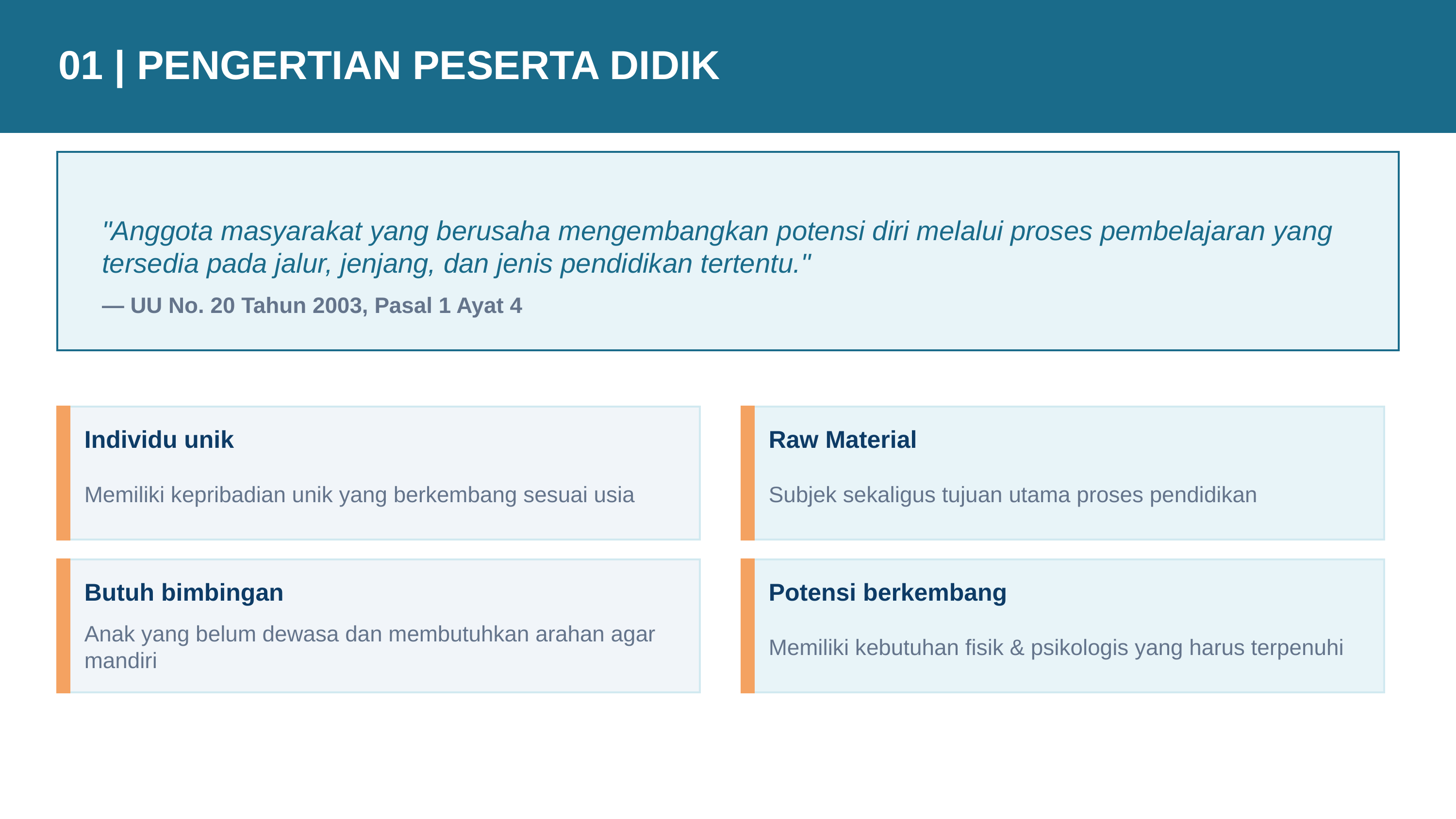

01 | PENGERTIAN PESERTA DIDIK

"Anggota masyarakat yang berusaha mengembangkan potensi diri melalui proses pembelajaran yang tersedia pada jalur, jenjang, dan jenis pendidikan tertentu."

— UU No. 20 Tahun 2003, Pasal 1 Ayat 4

Individu unik

Raw Material

Memiliki kepribadian unik yang berkembang sesuai usia

Subjek sekaligus tujuan utama proses pendidikan

Butuh bimbingan

Potensi berkembang

Anak yang belum dewasa dan membutuhkan arahan agar mandiri

Memiliki kebutuhan fisik & psikologis yang harus terpenuhi